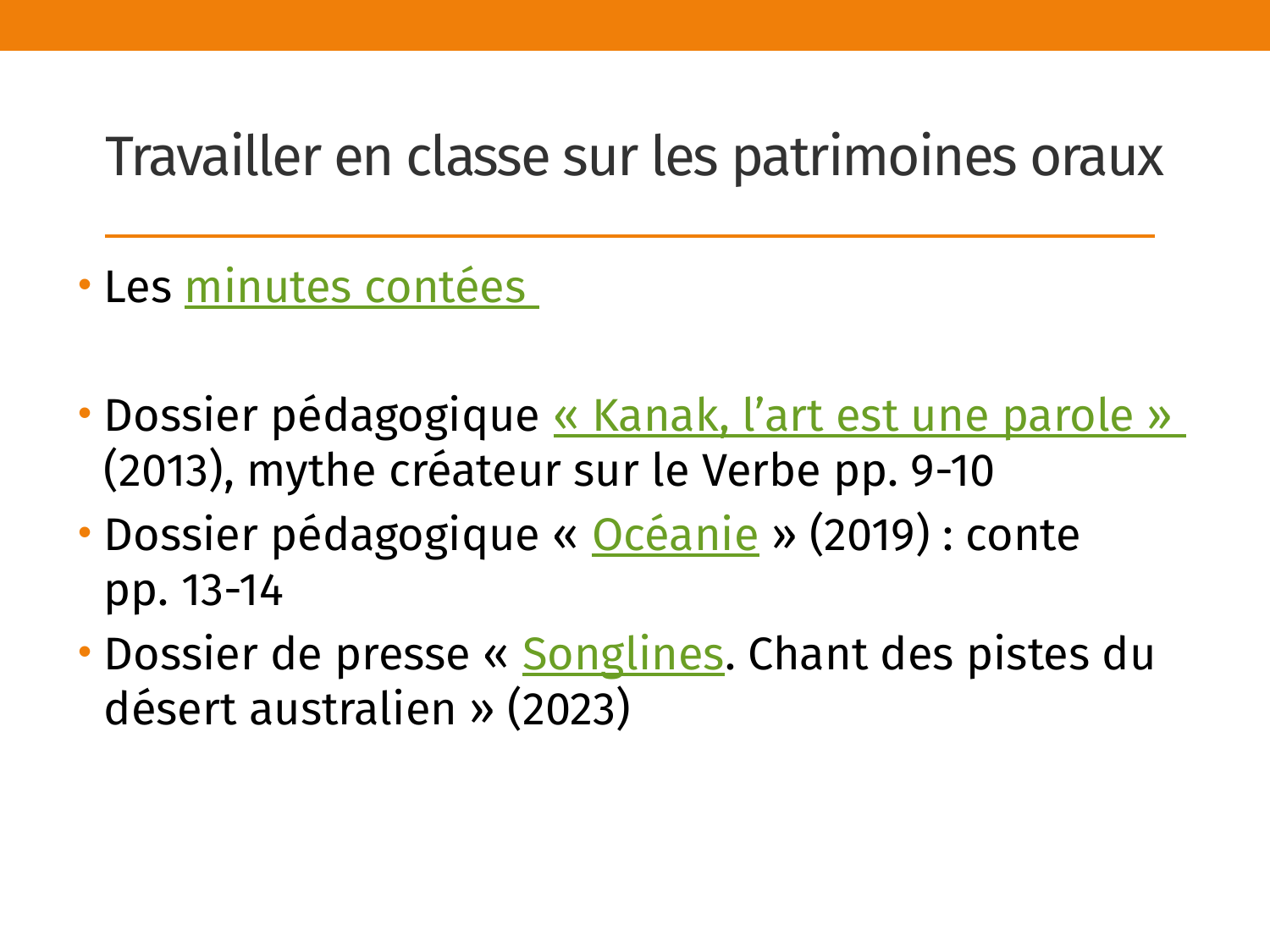

Travailler en classe sur les patrimoines oraux

Les minutes contées

Dossier pédagogique « Kanak, l’art est une parole » (2013), mythe créateur sur le Verbe pp. 9-10
Dossier pédagogique « Océanie » (2019) : conte pp. 13-14
Dossier de presse « Songlines. Chant des pistes du désert australien » (2023)